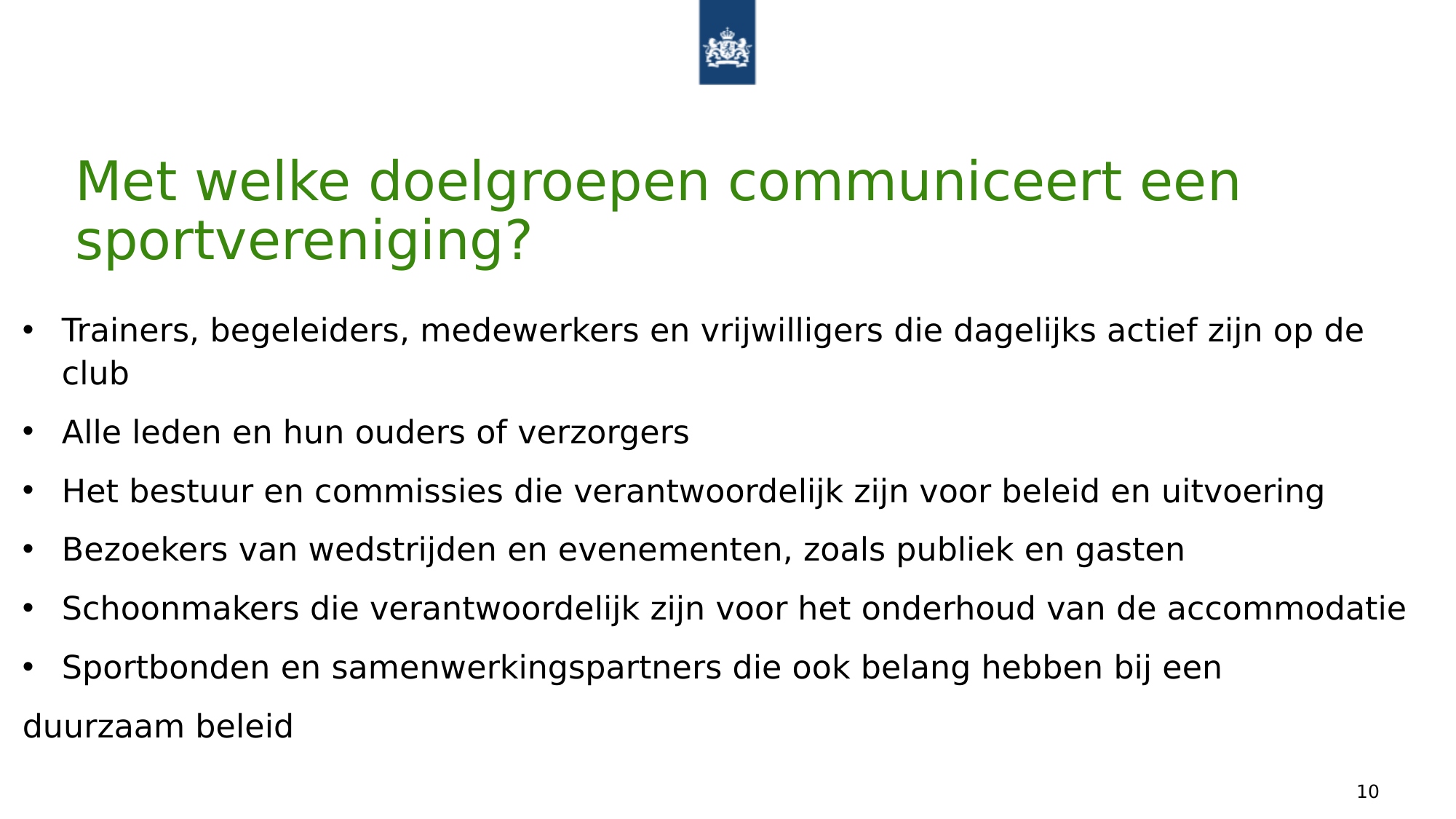

# Met welke doelgroepen communiceert een sportvereniging?
Trainers, begeleiders, medewerkers en vrijwilligers die dagelijks actief zijn op de club
Alle leden en hun ouders of verzorgers
Het bestuur en commissies die verantwoordelijk zijn voor beleid en uitvoering
Bezoekers van wedstrijden en evenementen, zoals publiek en gasten
Schoonmakers die verantwoordelijk zijn voor het onderhoud van de accommodatie
Sportbonden en samenwerkingspartners die ook belang hebben bij een
duurzaam beleid

10